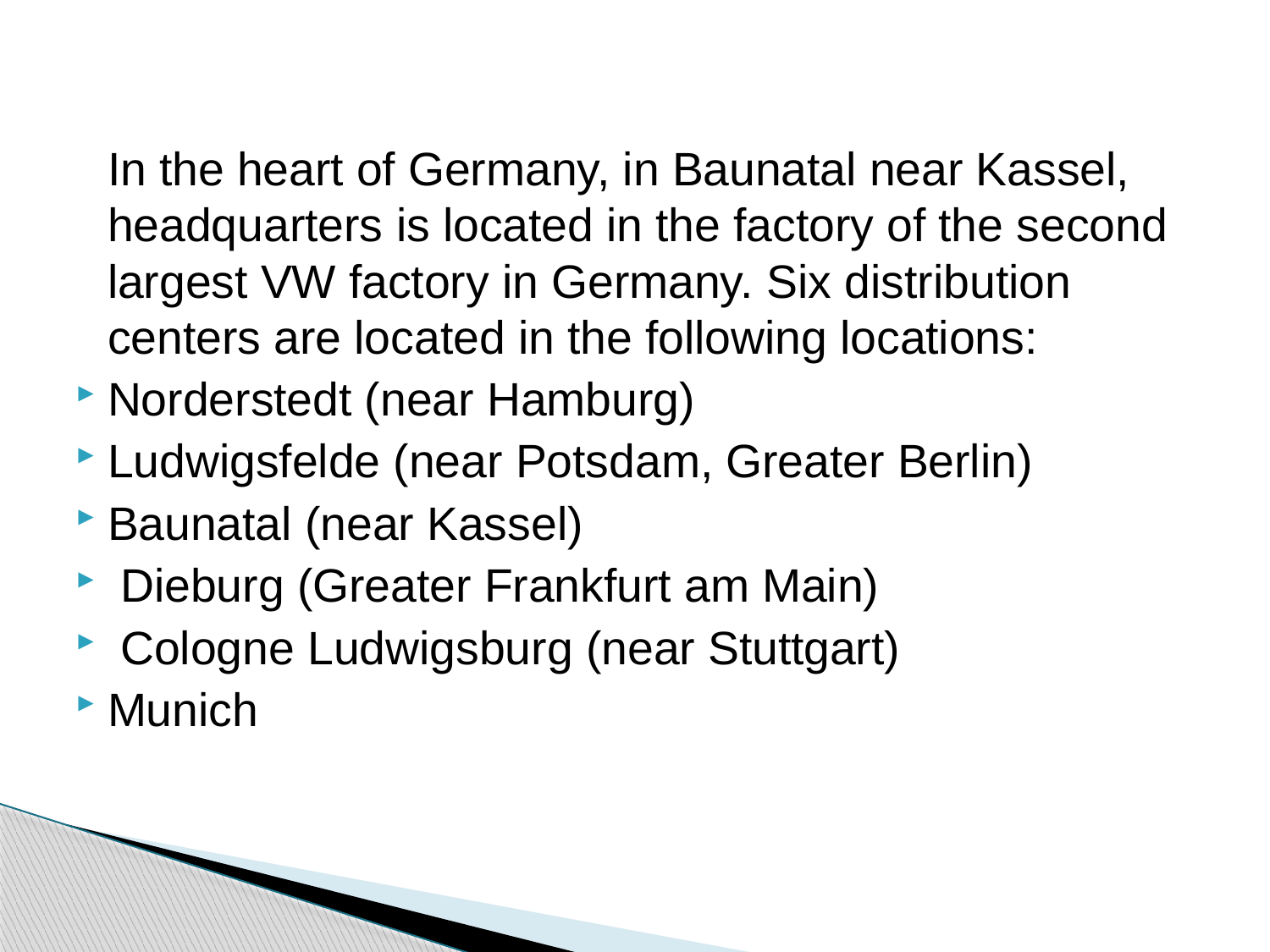

In the heart of Germany, in Baunatal near Kassel, headquarters is located in the factory of the second largest VW factory in Germany. Six distribution centers are located in the following locations:
Norderstedt (near Hamburg)
Ludwigsfelde (near Potsdam, Greater Berlin)
Baunatal (near Kassel)
 Dieburg (Greater Frankfurt am Main)
 Cologne Ludwigsburg (near Stuttgart)
Munich